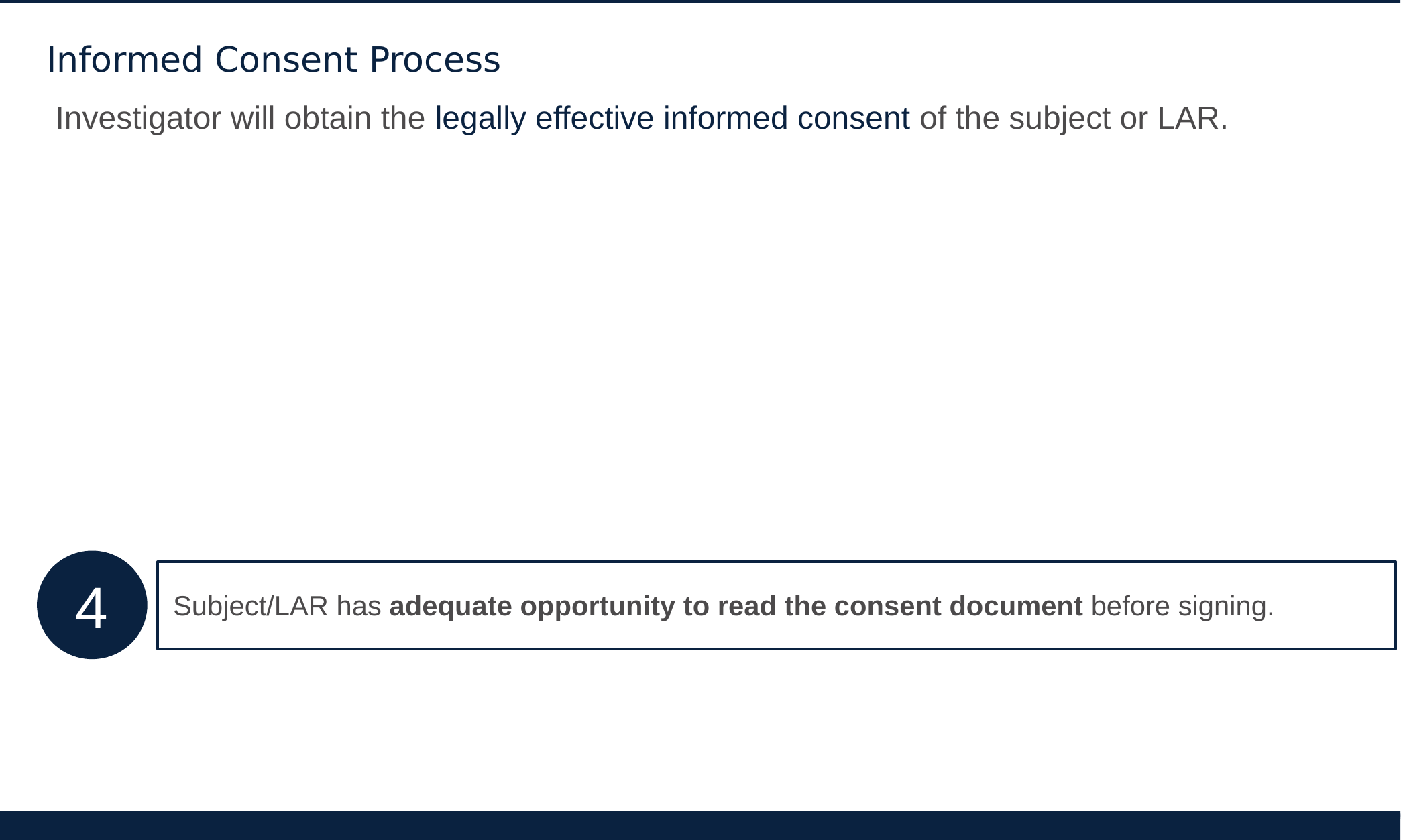

# Informed Consent Process
Investigator will obtain the legally effective informed consent of the subject or LAR.
4

Subject/LAR has adequate opportunity to read the consent document before signing.